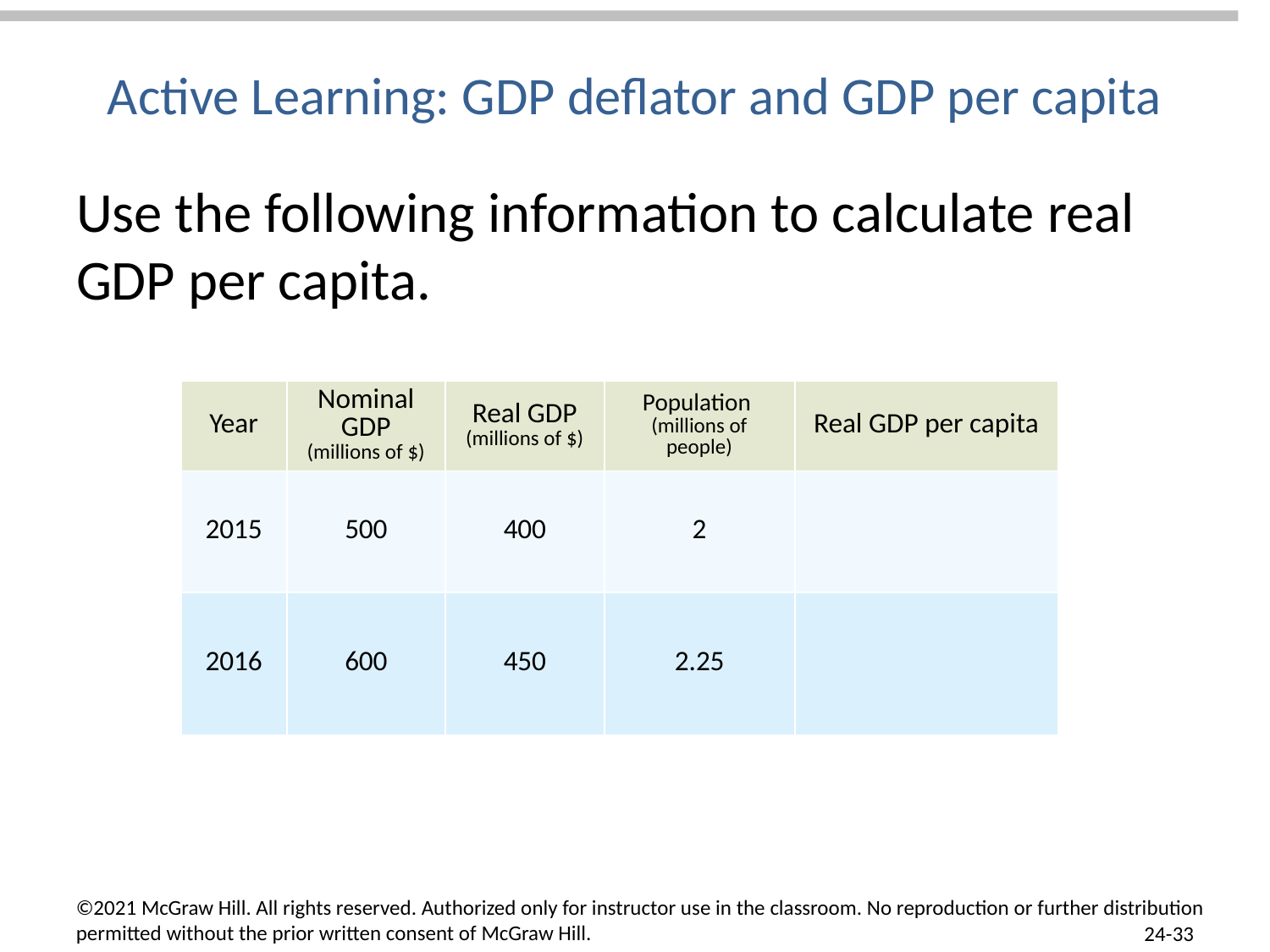

# Active Learning: GDP deflator and GDP per capita
Use the following information to calculate real GDP per capita.
| Year | Nominal GDP (millions of $) | Real GDP (millions of $) | Population (millions of people) | Real GDP per capita |
| --- | --- | --- | --- | --- |
| 2015 | 500 | 400 | 2 |  |
| 2016 | 600 | 450 | 2.25 |  |